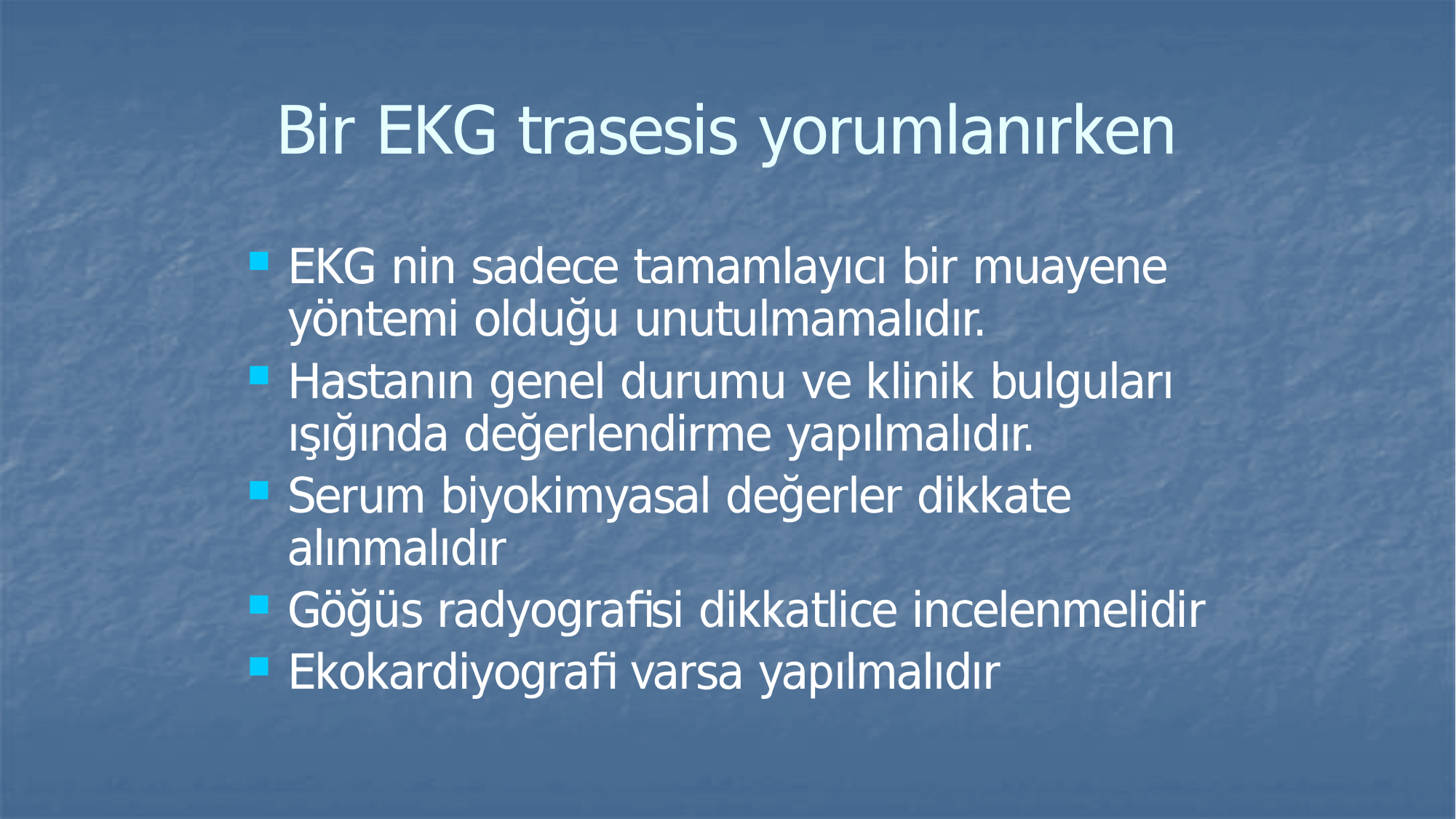

# Bir EKG trasesis yorumlanırken
EKG nin sadece tamamlayıcı bir muayene yöntemi olduğu unutulmamalıdır.
Hastanın genel durumu ve klinik bulguları ışığında değerlendirme yapılmalıdır.
Serum biyokimyasal değerler dikkate alınmalıdır
Göğüs radyografisi dikkatlice incelenmelidir
Ekokardiyografi varsa yapılmalıdır